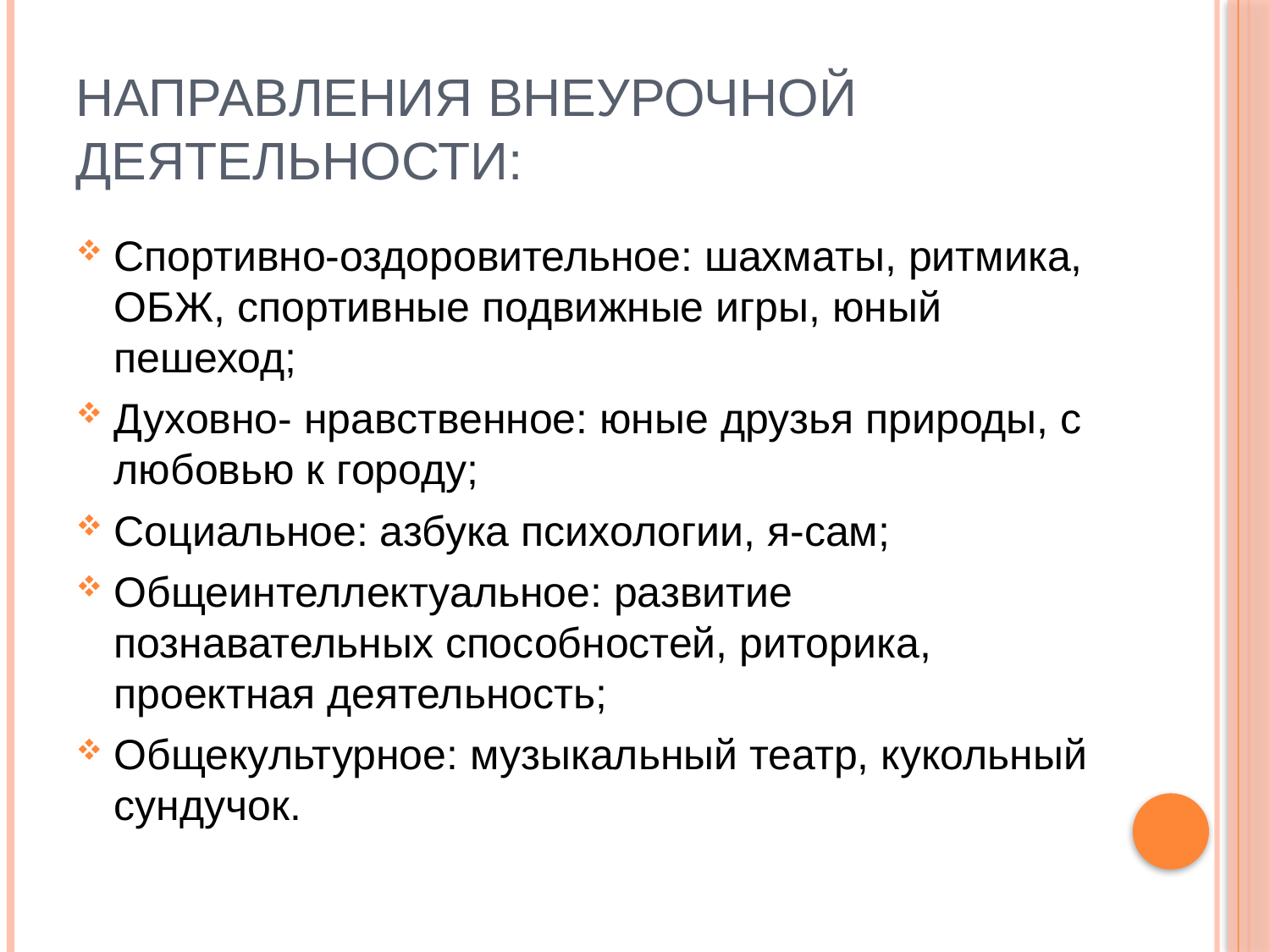

# Направления внеурочной деятельности:
Спортивно-оздоровительное: шахматы, ритмика, ОБЖ, спортивные подвижные игры, юный пешеход;
Духовно- нравственное: юные друзья природы, с любовью к городу;
Социальное: азбука психологии, я-сам;
Общеинтеллектуальное: развитие познавательных способностей, риторика, проектная деятельность;
Общекультурное: музыкальный театр, кукольный сундучок.